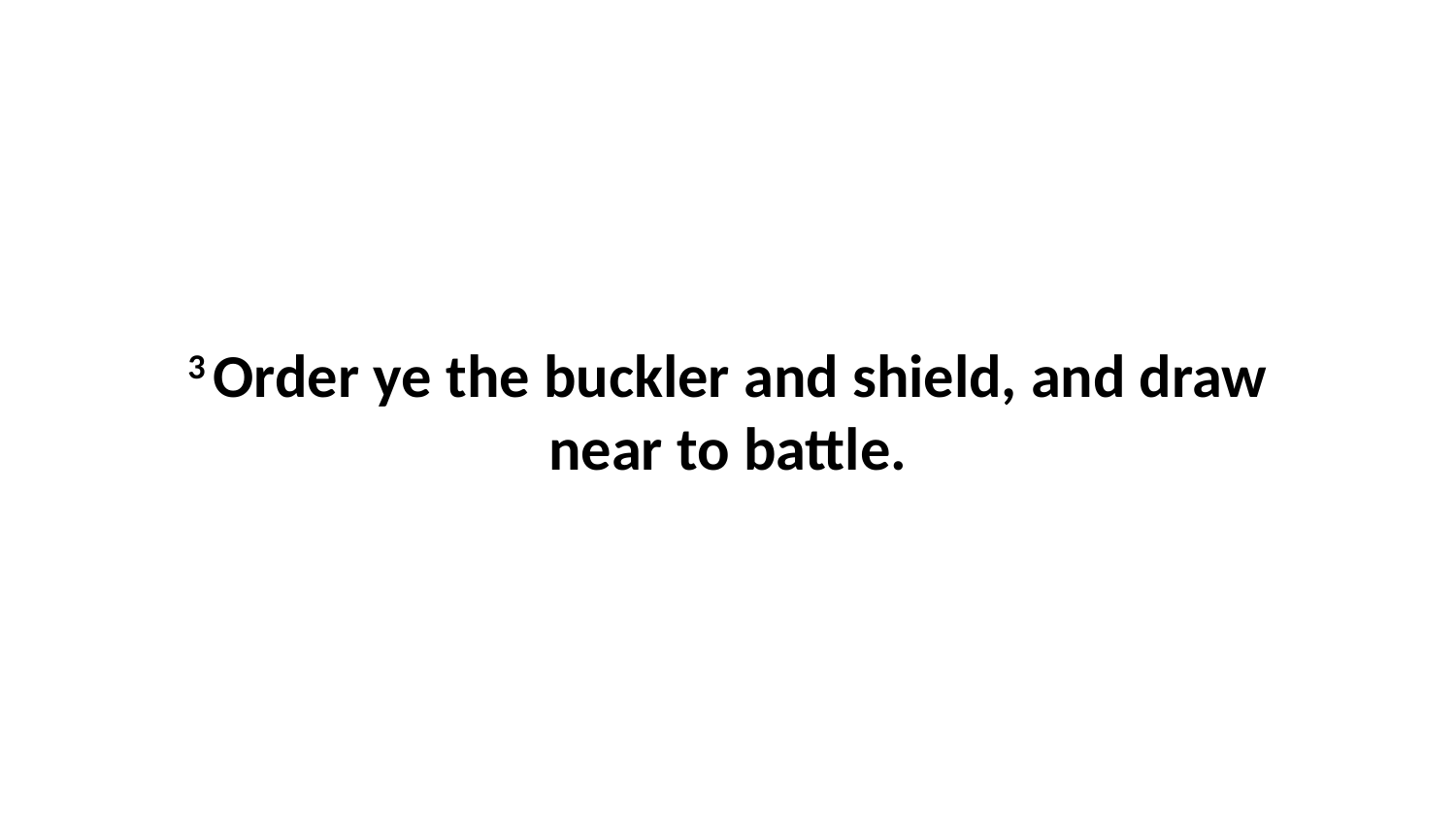

3 Order ye the buckler and shield, and draw near to battle.